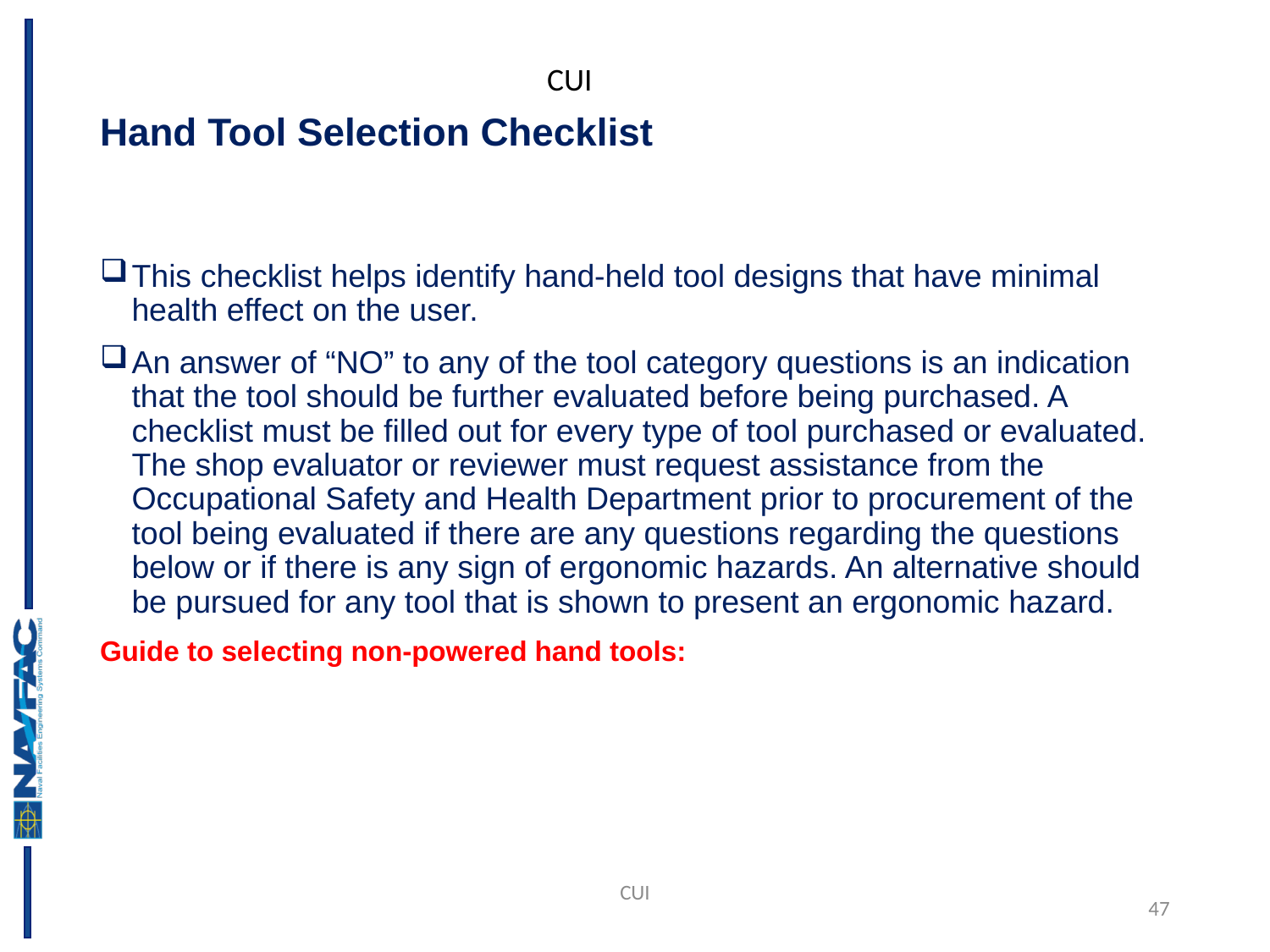

# Hand Tool Selection Checklist
This checklist helps identify hand-held tool designs that have minimal health effect on the user.
An answer of “NO” to any of the tool category questions is an indication that the tool should be further evaluated before being purchased. A checklist must be filled out for every type of tool purchased or evaluated. The shop evaluator or reviewer must request assistance from the Occupational Safety and Health Department prior to procurement of the tool being evaluated if there are any questions regarding the questions below or if there is any sign of ergonomic hazards. An alternative should be pursued for any tool that is shown to present an ergonomic hazard.
Guide to selecting non-powered hand tools:

CUI
47